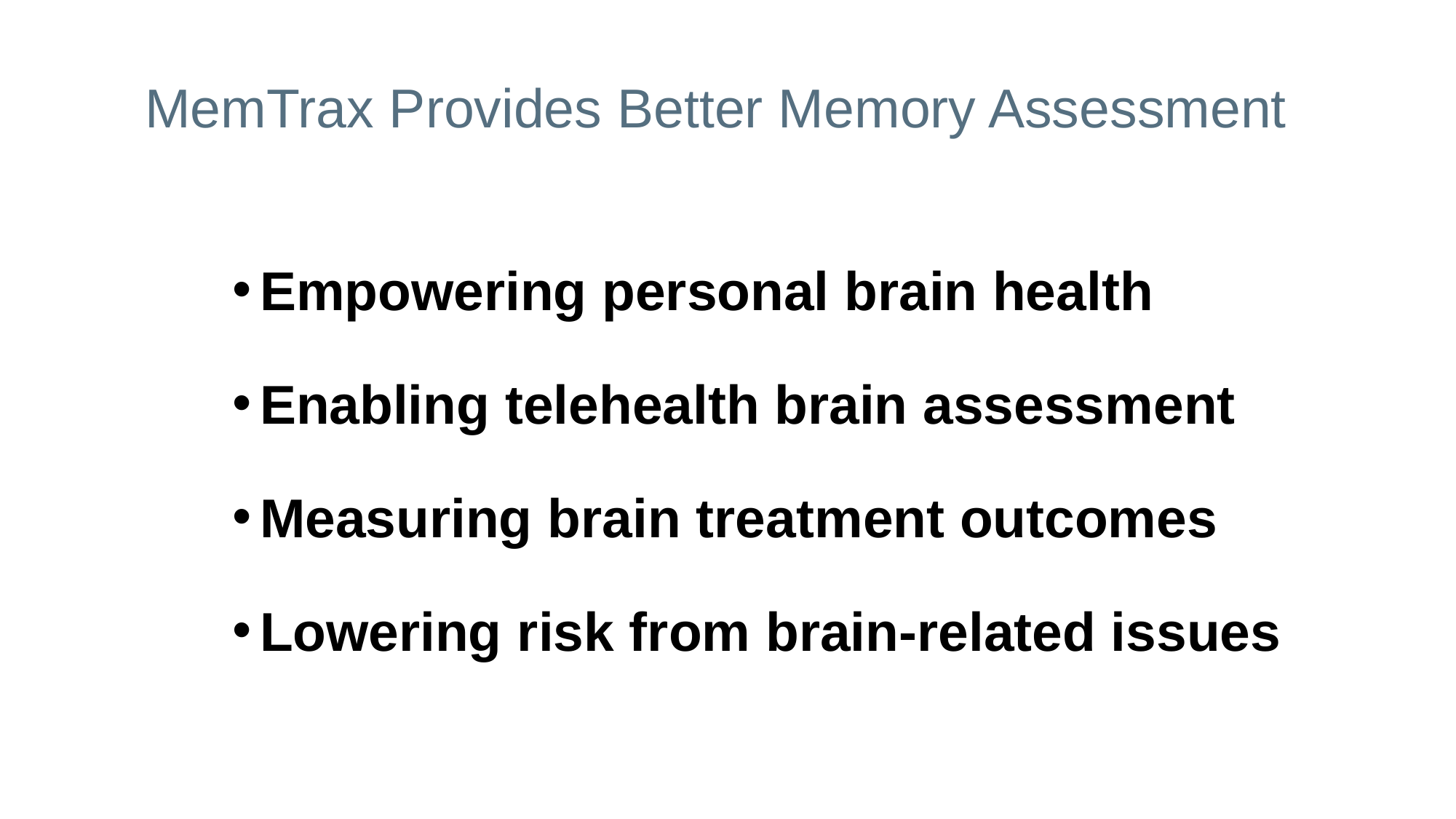

# MemTrax Provides Better Memory Assessment
Empowering personal brain health
Enabling telehealth brain assessment
Measuring brain treatment outcomes
Lowering risk from brain-related issues